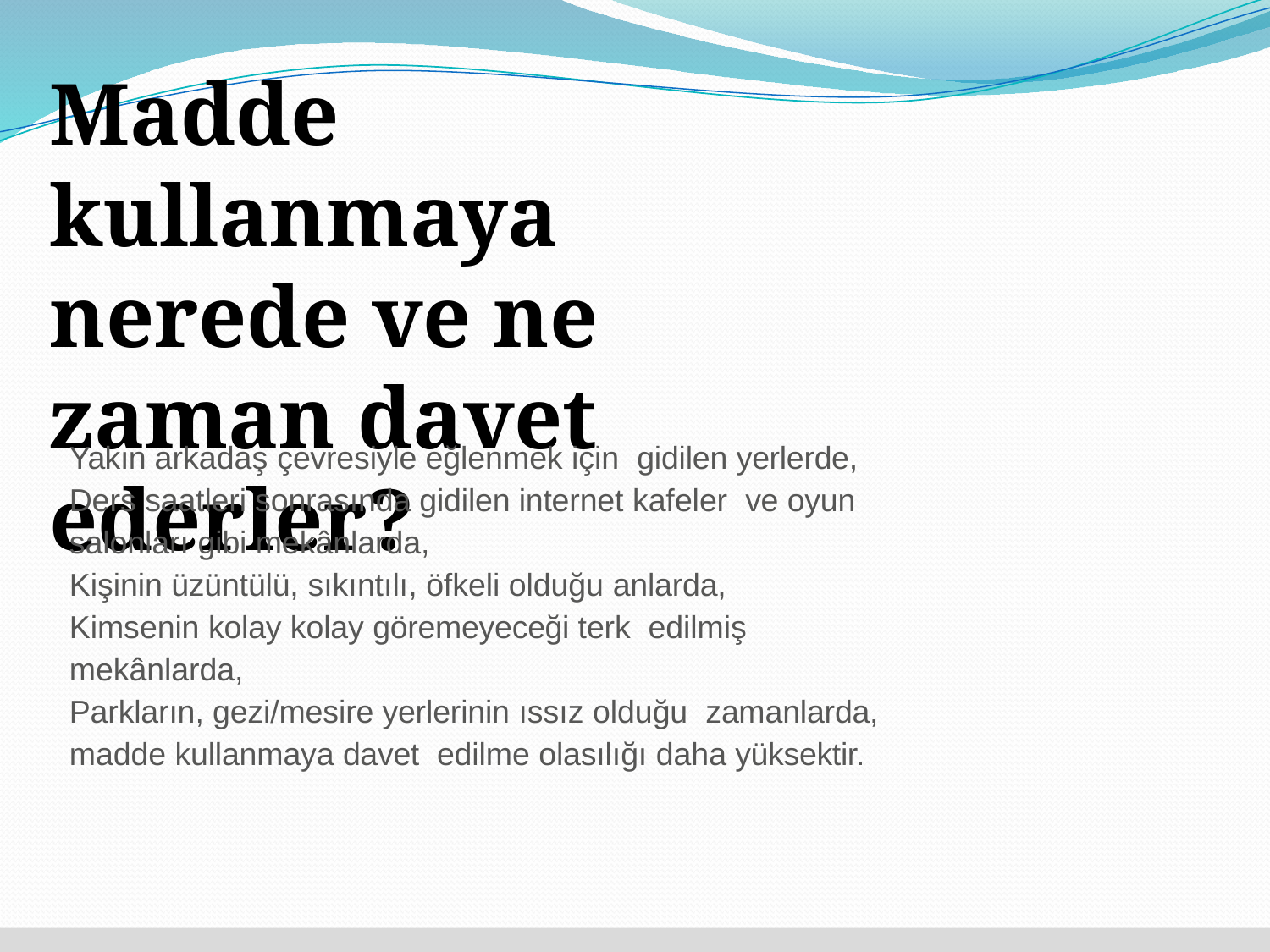

Madde kullanmaya nerede ve ne zaman davet ederler?
Yakın arkadaş çevresiyle eğlenmek için  gidilen yerlerde,
Ders saatleri sonrasında gidilen internet kafeler  ve oyun salonları gibi mekânlarda,
Kişinin üzüntülü, sıkıntılı, öfkeli olduğu anlarda,
Kimsenin kolay kolay göremeyeceği terk  edilmiş mekânlarda,
Parkların, gezi/mesire yerlerinin ıssız olduğu  zamanlarda, madde kullanmaya davet  edilme olasılığı daha yüksektir.